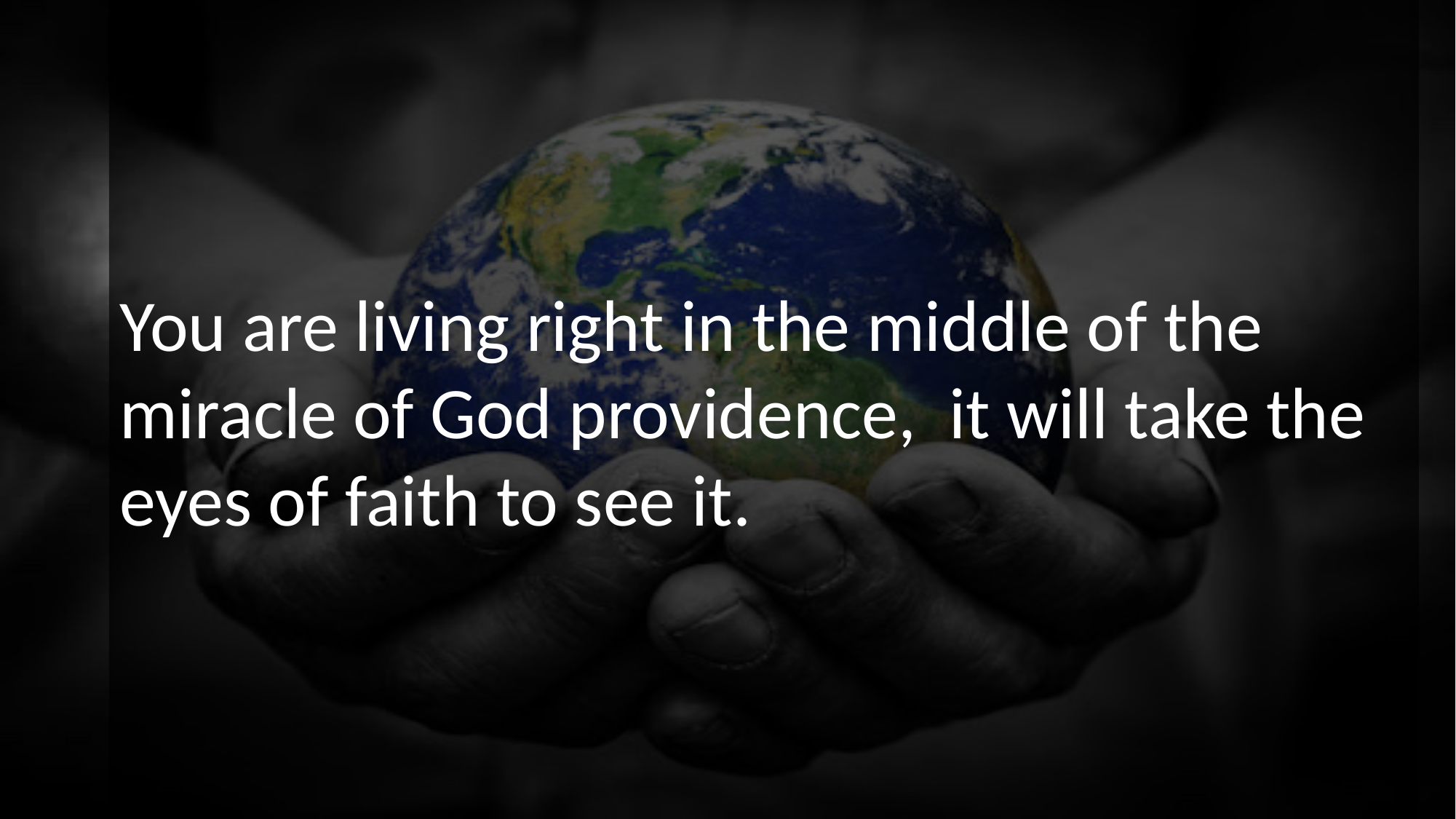

You are living right in the middle of the miracle of God providence,  it will take the eyes of faith to see it.